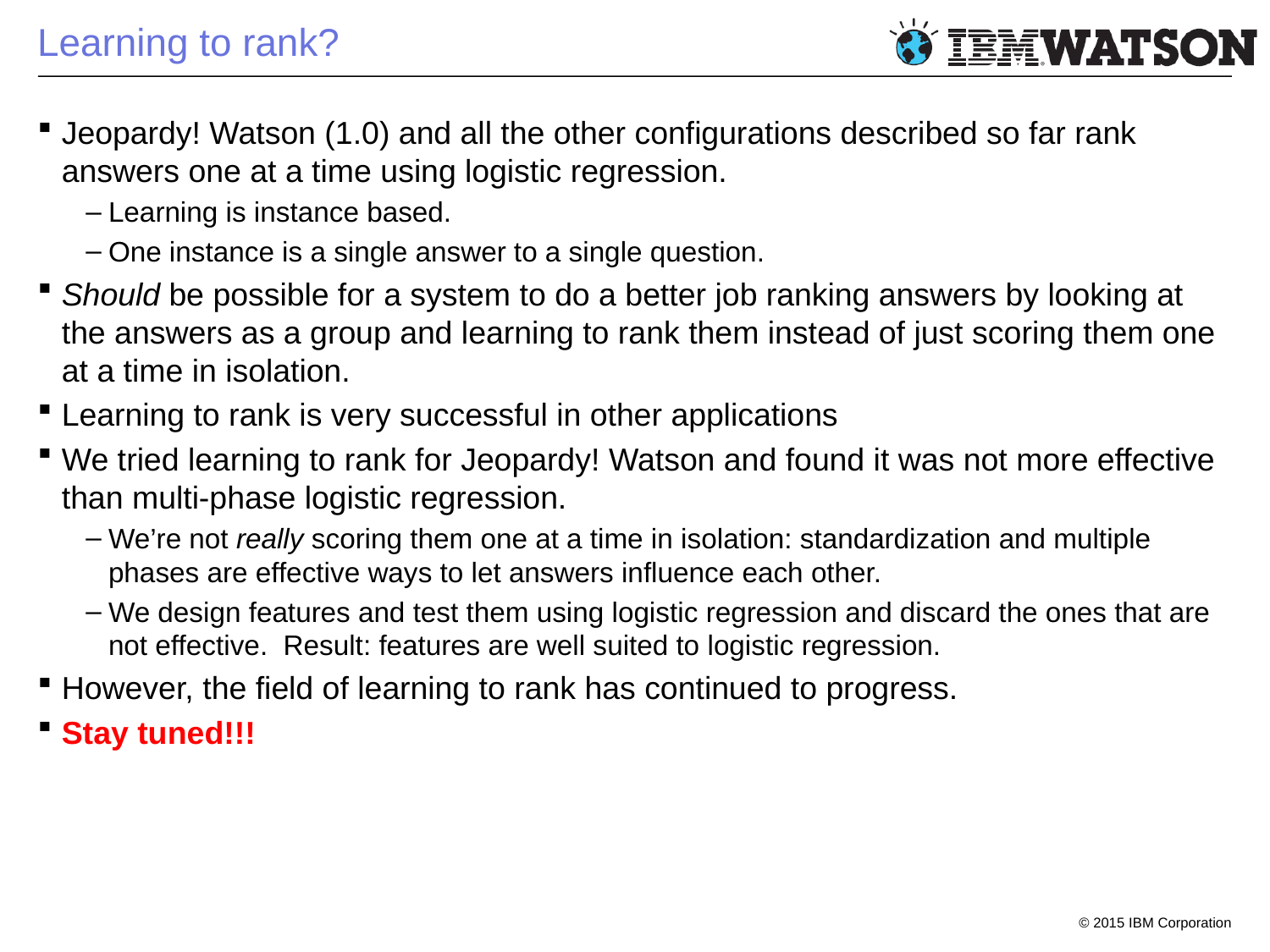

# Learning to rank?
Jeopardy! Watson (1.0) and all the other configurations described so far rank answers one at a time using logistic regression.
Learning is instance based.
One instance is a single answer to a single question.
Should be possible for a system to do a better job ranking answers by looking at the answers as a group and learning to rank them instead of just scoring them one at a time in isolation.
Learning to rank is very successful in other applications
We tried learning to rank for Jeopardy! Watson and found it was not more effective than multi-phase logistic regression.
We’re not really scoring them one at a time in isolation: standardization and multiple phases are effective ways to let answers influence each other.
We design features and test them using logistic regression and discard the ones that are not effective.  Result: features are well suited to logistic regression.
However, the field of learning to rank has continued to progress.
Stay tuned!!!